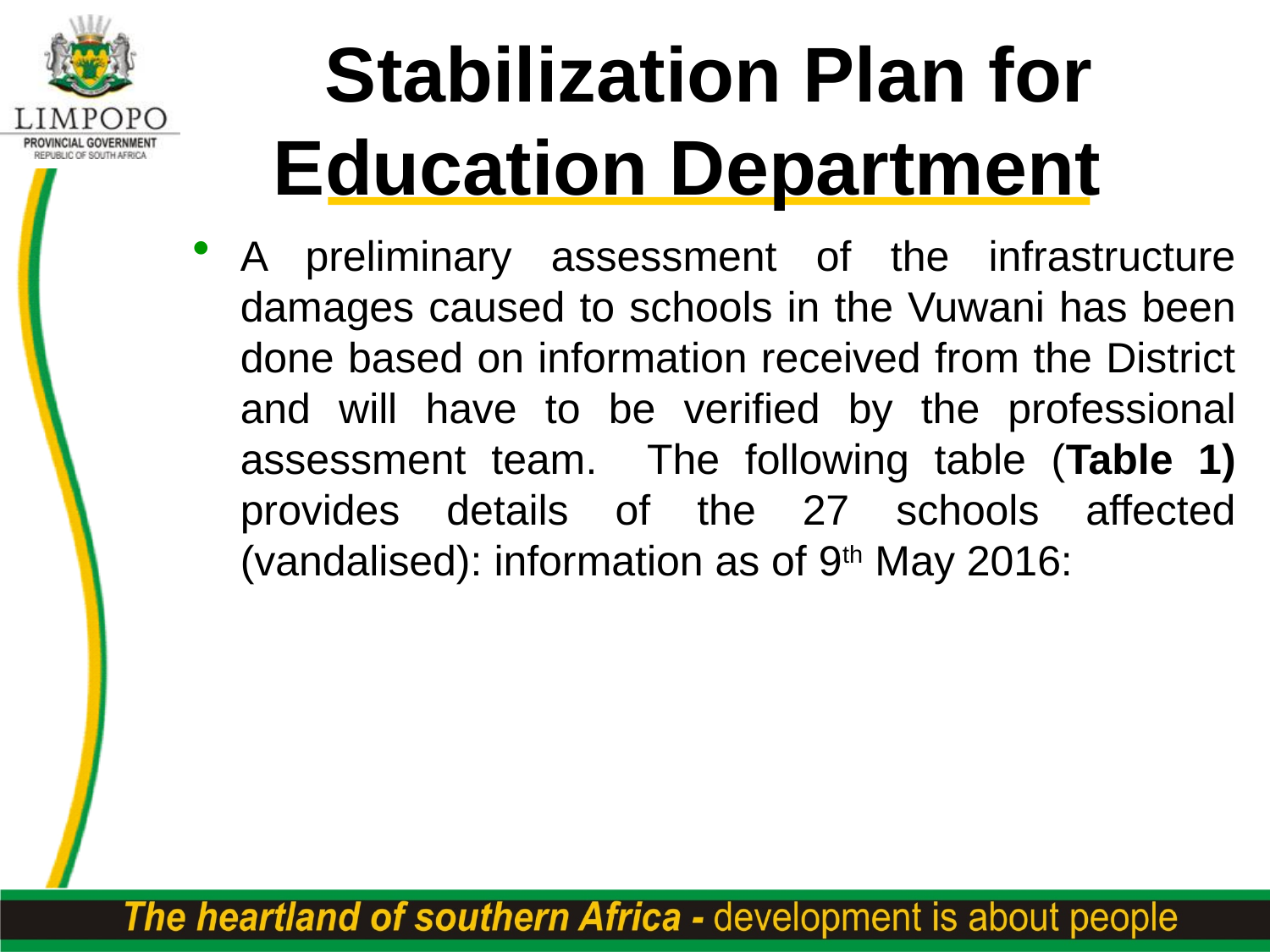

# Stabilization Plan for Education Department
A preliminary assessment of the infrastructure damages caused to schools in the Vuwani has been done based on information received from the District and will have to be verified by the professional assessment team.  The following table (Table 1) provides details of the 27 schools affected (vandalised): information as of 9th May 2016: